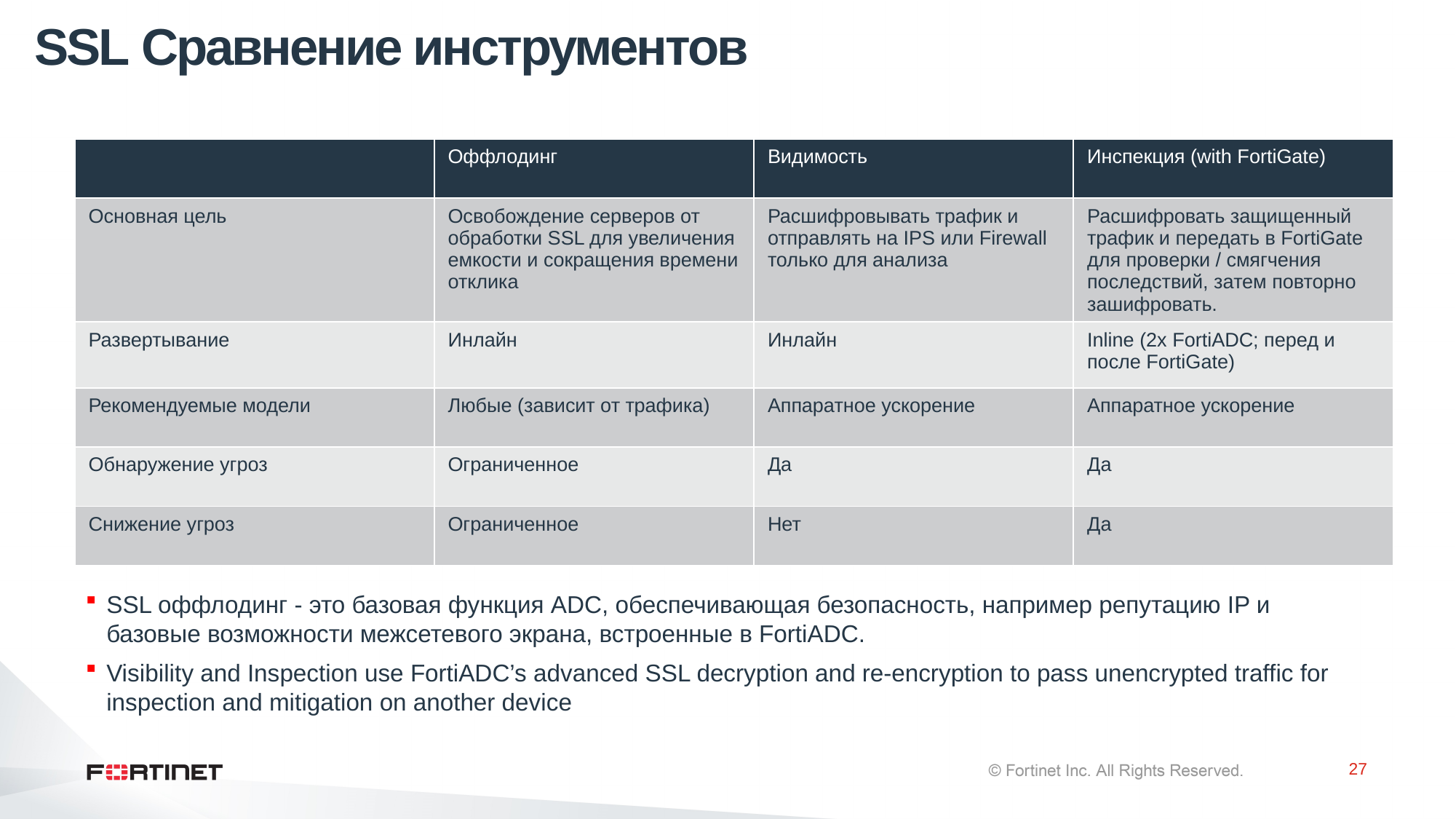

# SSL Сравнение инструментов
|  | Оффлодинг | Видимость | Инспекция (with FortiGate) |
| --- | --- | --- | --- |
| Основная цель | Освобождение серверов от обработки SSL для увеличения емкости и сокращения времени отклика | Расшифровывать трафик и отправлять на IPS или Firewall только для анализа | Расшифровать защищенный трафик и передать в FortiGate для проверки / смягчения последствий, затем повторно зашифровать. |
| Развертывание | Инлайн | Инлайн | Inline (2x FortiADC; перед и после FortiGate) |
| Рекомендуемые модели | Любые (зависит от трафика) | Аппаратное ускорение | Аппаратное ускорение |
| Обнаружение угроз | Ограниченное | Да | Да |
| Снижение угроз | Ограниченное | Нет | Да |
SSL оффлодинг - это базовая функция ADC, обеспечивающая безопасность, например репутацию IP и базовые возможности межсетевого экрана, встроенные в FortiADC.
Visibility and Inspection use FortiADC’s advanced SSL decryption and re-encryption to pass unencrypted traffic for inspection and mitigation on another device